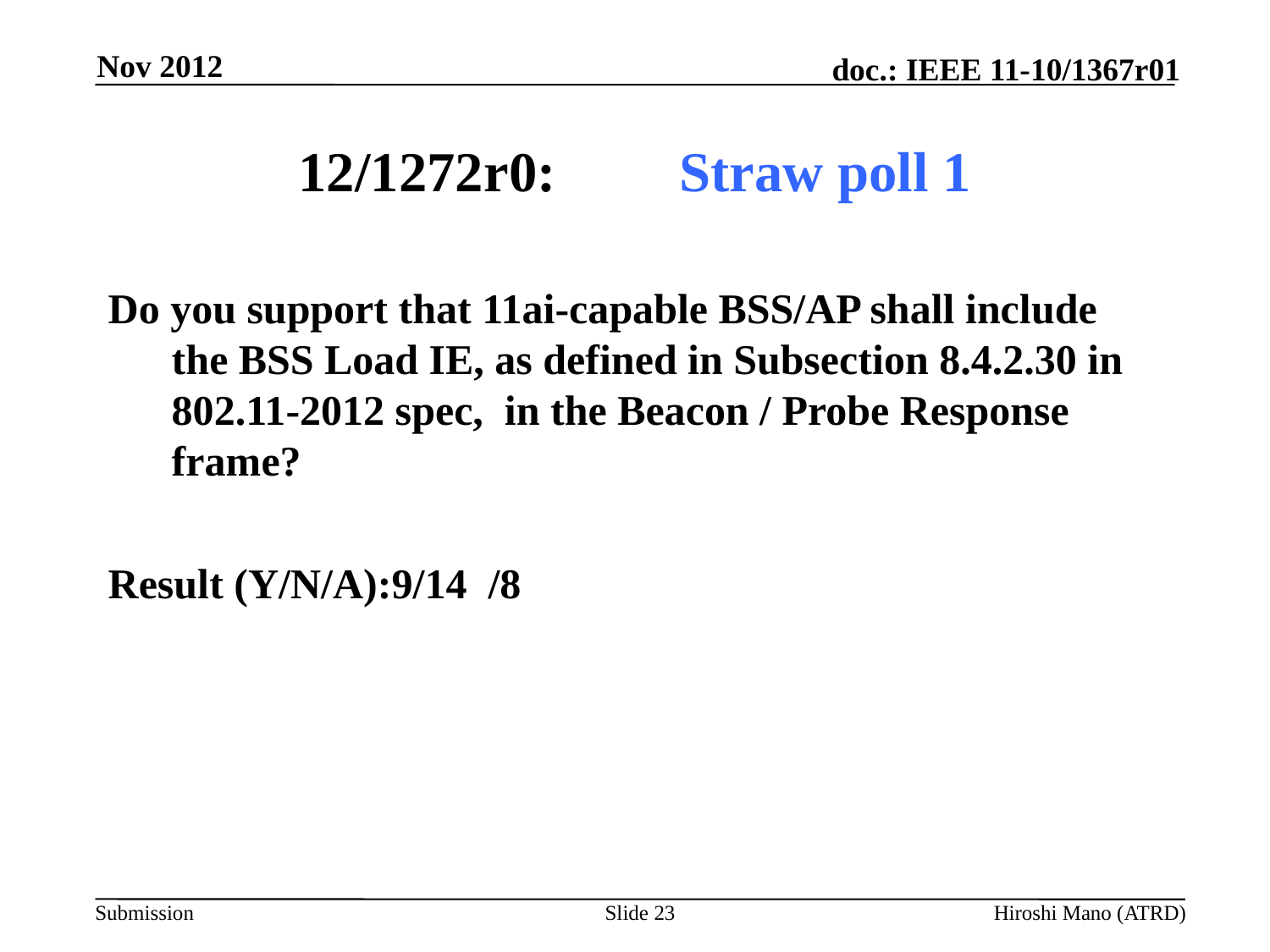

Nov 2012
# 12/1272r0:	Straw poll 1
Do you support that 11ai-capable BSS/AP shall include the BSS Load IE, as defined in Subsection 8.4.2.30 in 802.11-2012 spec,  in the Beacon / Probe Response frame?

Result (Y/N/A):9/14  /8
Slide 23
Hiroshi Mano (ATRD)